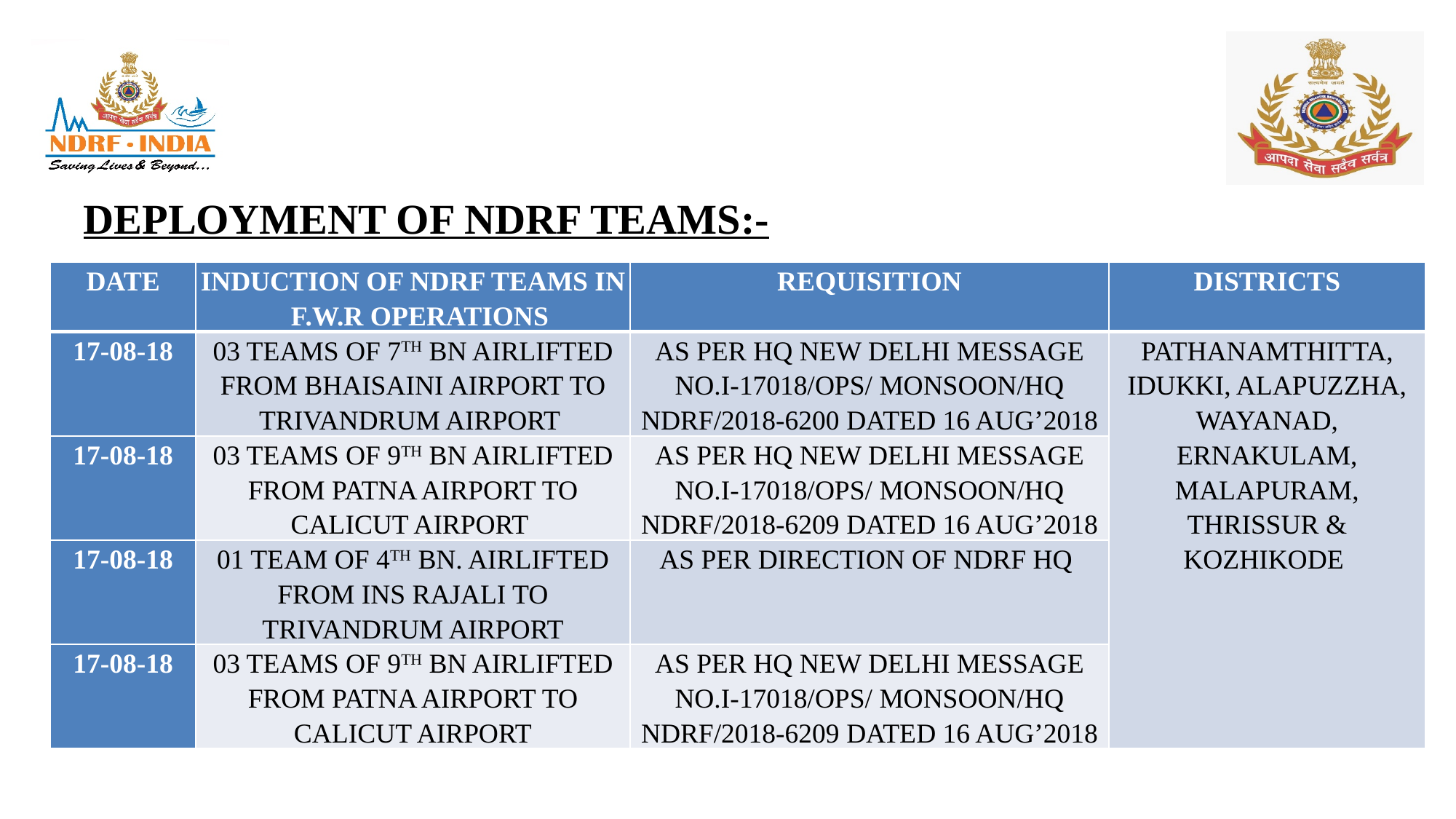

DEPLOYMENT OF NDRF TEAMS:-

| DATE | INDUCTION OF NDRF TEAMS IN F.W.R OPERATIONS | REQUISITION | DISTRICTS |
| --- | --- | --- | --- |
| 17-08-18 | 03 TEAMS OF 7TH BN AIRLIFTED FROM BHAISAINI AIRPORT TO TRIVANDRUM AIRPORT | AS PER HQ NEW DELHI MESSAGE NO.I-17018/OPS/ MONSOON/HQ NDRF/2018-6200 DATED 16 AUG’2018 | PATHANAMTHITTA, IDUKKI, ALAPUZZHA, WAYANAD, ERNAKULAM, MALAPURAM, THRISSUR & KOZHIKODE |
| 17-08-18 | 03 TEAMS OF 9TH BN AIRLIFTED FROM PATNA AIRPORT TO CALICUT AIRPORT | AS PER HQ NEW DELHI MESSAGE NO.I-17018/OPS/ MONSOON/HQ NDRF/2018-6209 DATED 16 AUG’2018 |  |
| 17-08-18 | 01 TEAM OF 4TH BN. AIRLIFTED FROM INS RAJALI TO TRIVANDRUM AIRPORT | AS PER DIRECTION OF NDRF HQ |  |
| 17-08-18 | 03 TEAMS OF 9TH BN AIRLIFTED FROM PATNA AIRPORT TO CALICUT AIRPORT | AS PER HQ NEW DELHI MESSAGE NO.I-17018/OPS/ MONSOON/HQ NDRF/2018-6209 DATED 16 AUG’2018 |  |